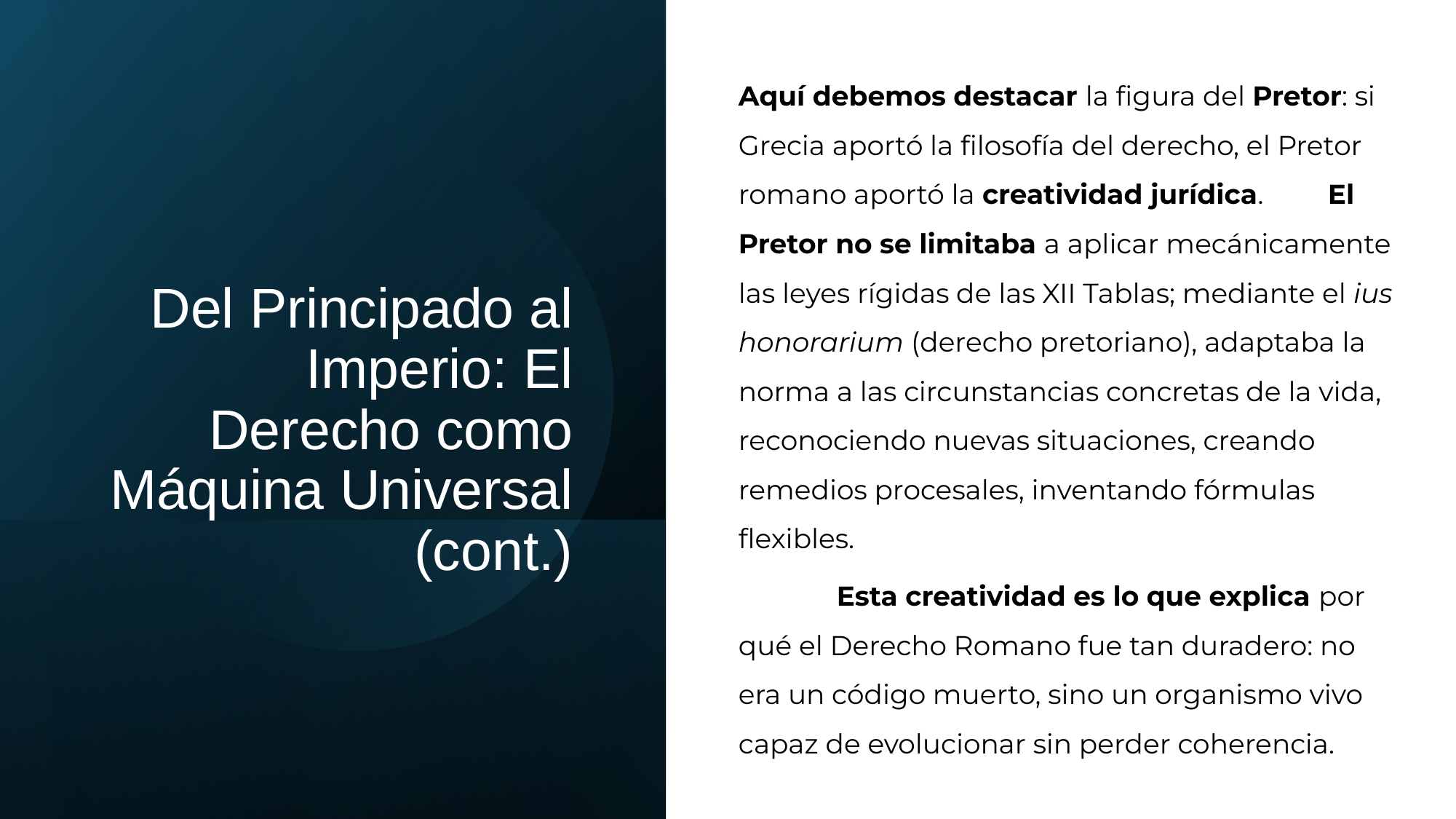

Aquí debemos destacar la figura del Pretor: si Grecia aportó la filosofía del derecho, el Pretor romano aportó la creatividad jurídica. 	El Pretor no se limitaba a aplicar mecánicamente las leyes rígidas de las XII Tablas; mediante el ius honorarium (derecho pretoriano), adaptaba la norma a las circunstancias concretas de la vida, reconociendo nuevas situaciones, creando remedios procesales, inventando fórmulas flexibles.
	Esta creatividad es lo que explica por qué el Derecho Romano fue tan duradero: no era un código muerto, sino un organismo vivo capaz de evolucionar sin perder coherencia.

Del Principado al Imperio: El Derecho como Máquina Universal (cont.)